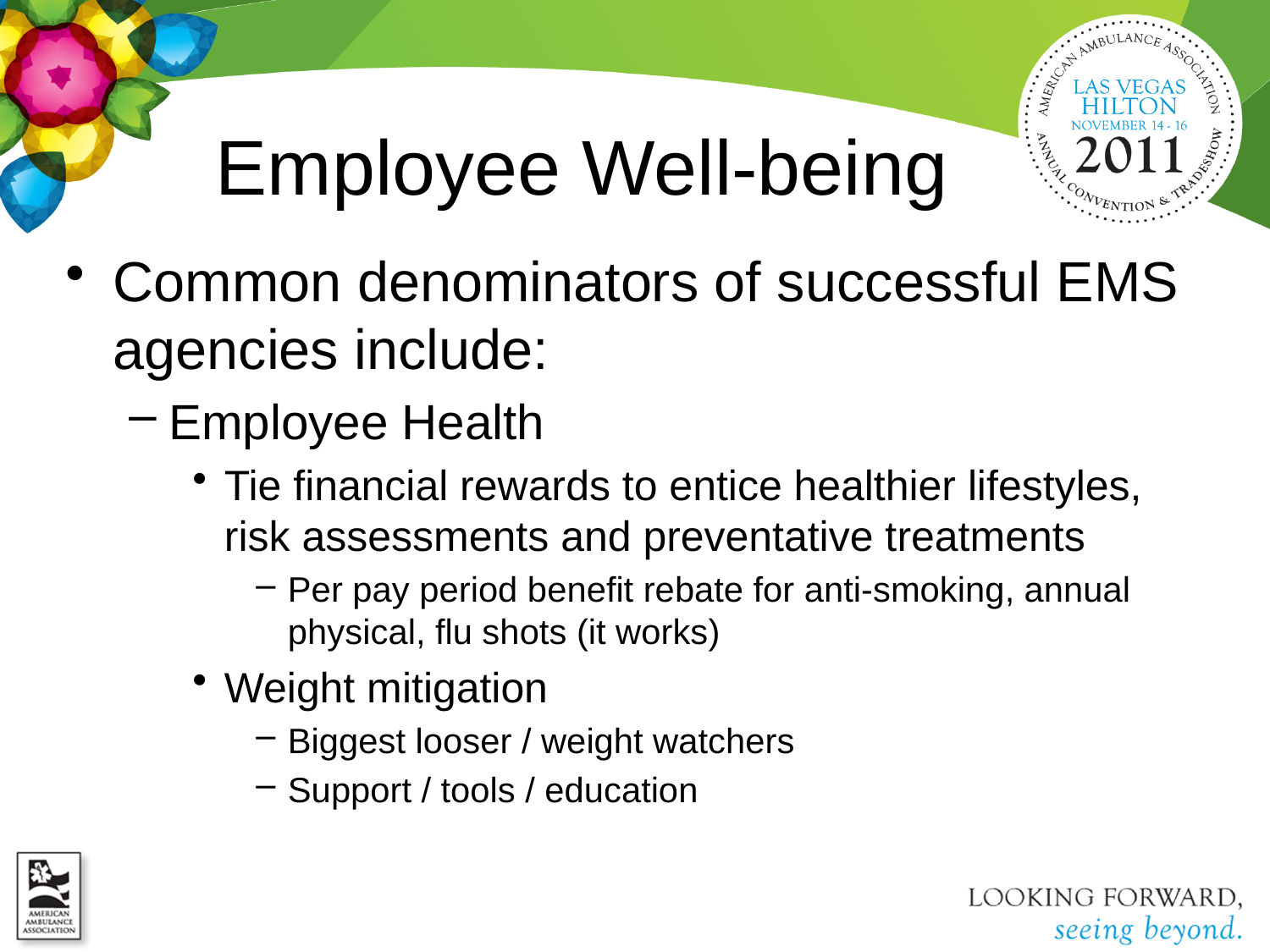

# Employee Well-being
Common denominators of successful EMS agencies include:
Employee Health
Tie financial rewards to entice healthier lifestyles, risk assessments and preventative treatments
Per pay period benefit rebate for anti-smoking, annual physical, flu shots (it works)
Weight mitigation
Biggest looser / weight watchers
Support / tools / education